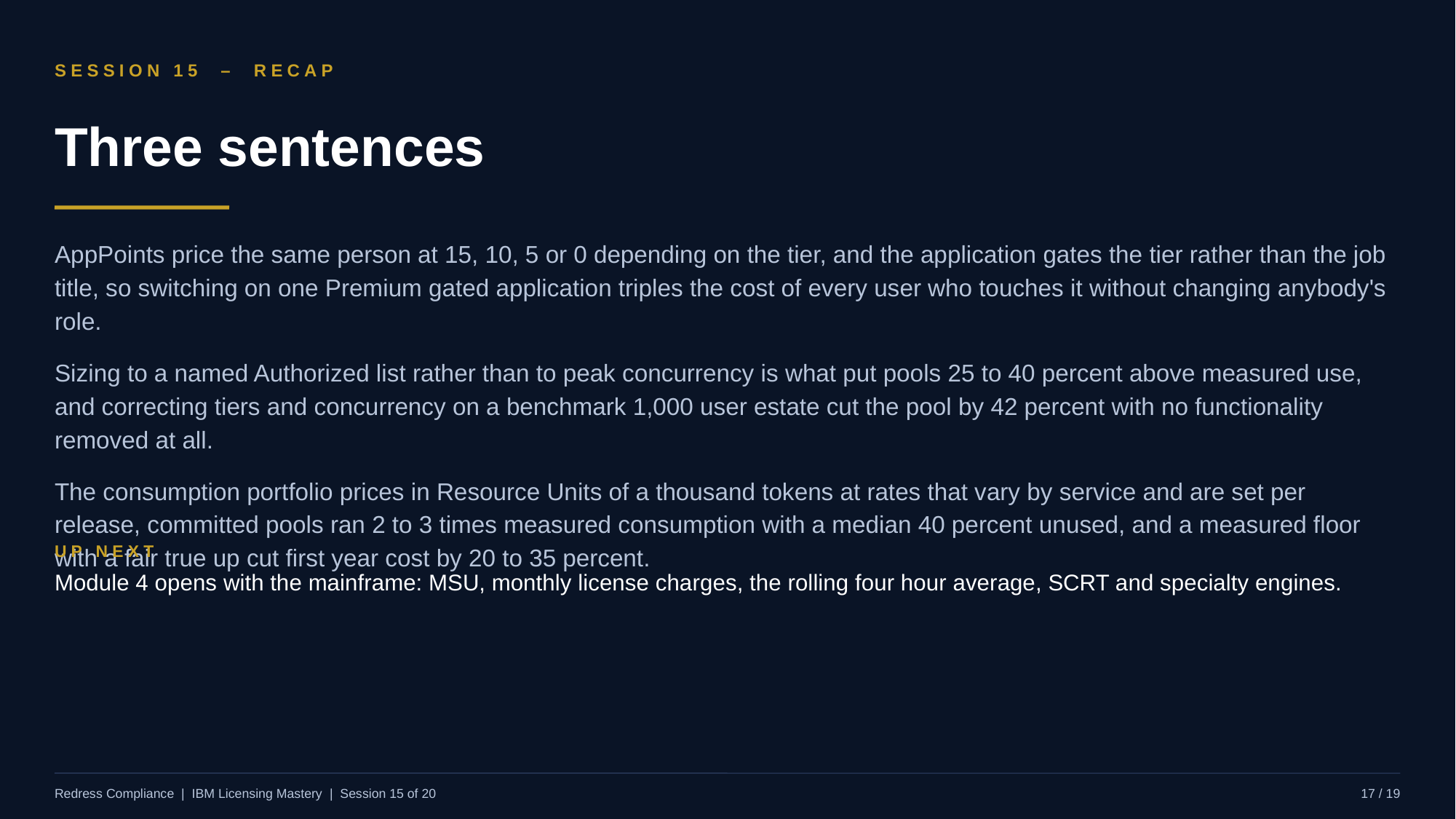

SESSION 15  –  RECAP
Three sentences

AppPoints price the same person at 15, 10, 5 or 0 depending on the tier, and the application gates the tier rather than the job title, so switching on one Premium gated application triples the cost of every user who touches it without changing anybody's role.
Sizing to a named Authorized list rather than to peak concurrency is what put pools 25 to 40 percent above measured use, and correcting tiers and concurrency on a benchmark 1,000 user estate cut the pool by 42 percent with no functionality removed at all.
The consumption portfolio prices in Resource Units of a thousand tokens at rates that vary by service and are set per release, committed pools ran 2 to 3 times measured consumption with a median 40 percent unused, and a measured floor with a fair true up cut first year cost by 20 to 35 percent.
UP NEXT
Module 4 opens with the mainframe: MSU, monthly license charges, the rolling four hour average, SCRT and specialty engines.

Redress Compliance  |  IBM Licensing Mastery  |  Session 15 of 20
17 / 19